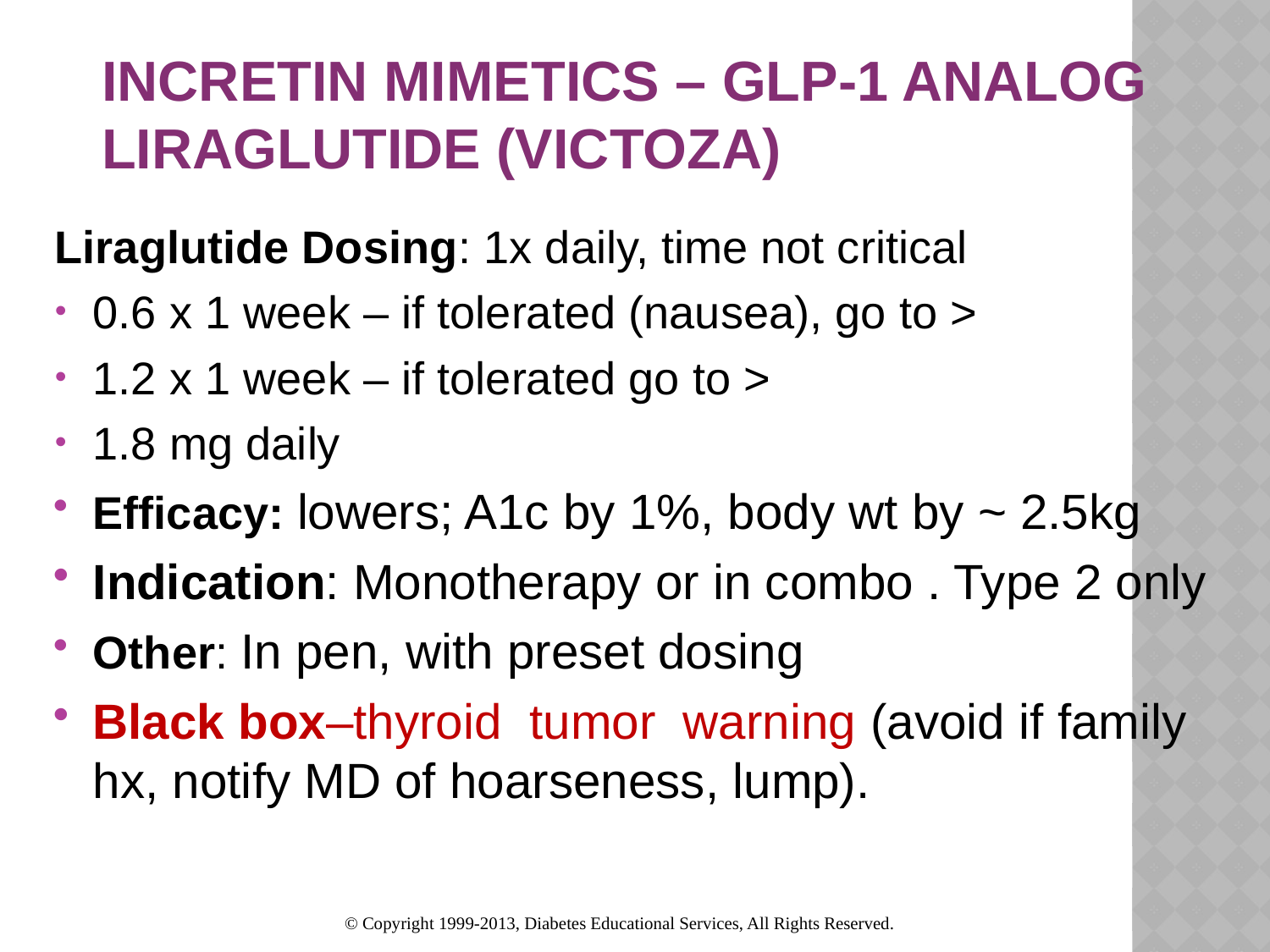

# Incretin Mimetics – GLP-1 Analog Liraglutide (Victoza)
Liraglutide Dosing: 1x daily, time not critical
0.6 x 1 week – if tolerated (nausea), go to >
1.2 x 1 week – if tolerated go to >
1.8 mg daily
Efficacy: lowers; A1c by 1%, body wt by ~ 2.5kg
Indication: Monotherapy or in combo . Type 2 only
Other: In pen, with preset dosing
Black box–thyroid  tumor  warning (avoid if family hx, notify MD of hoarseness, lump).
© Copyright 1999-2013, Diabetes Educational Services, All Rights Reserved.